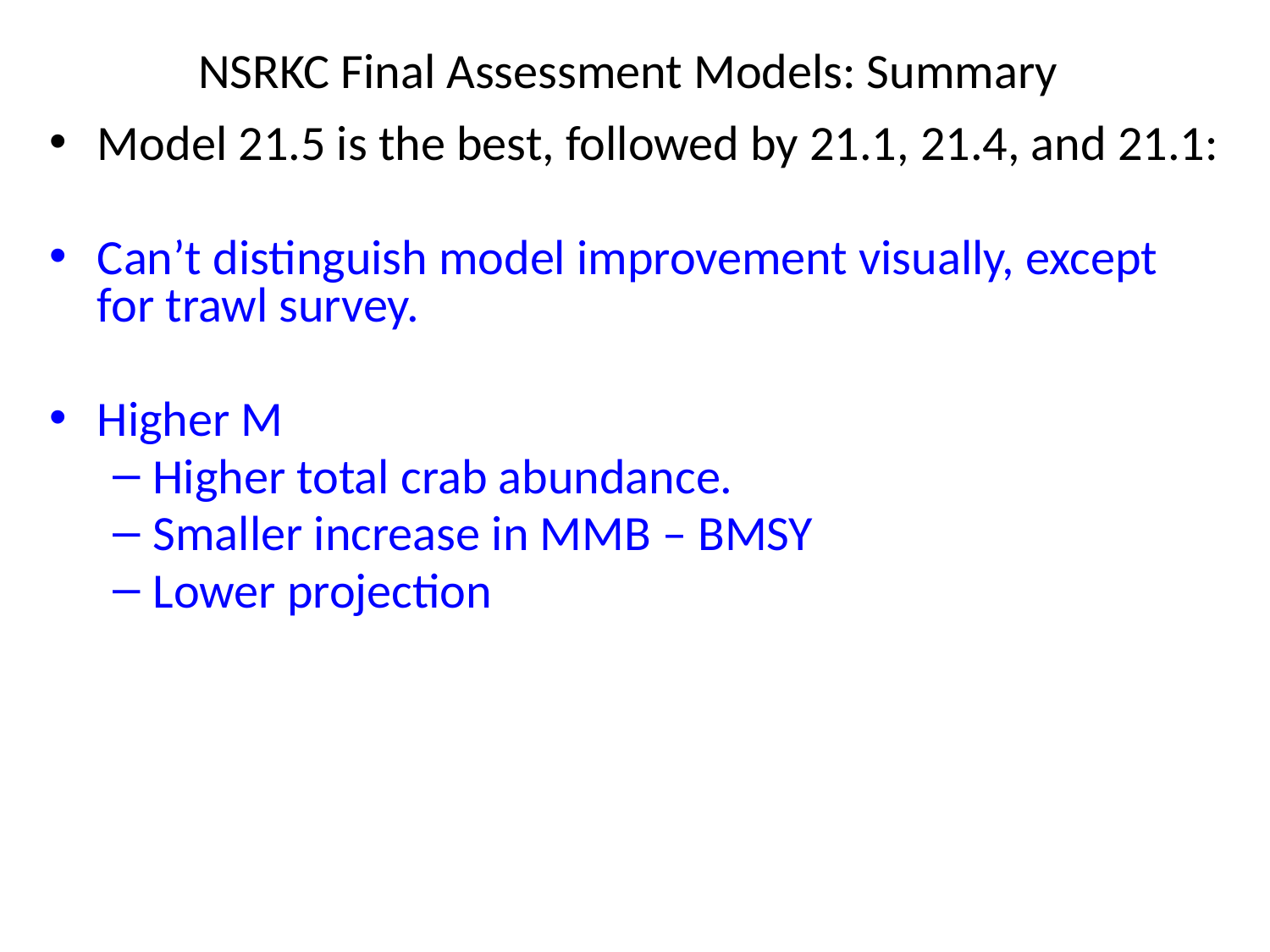

# NSRKC Final Assessment Models: Summary
Model 21.5 is the best, followed by 21.1, 21.4, and 21.1:

Can’t distinguish model improvement visually, except for trawl survey.

Higher M
Higher total crab abundance.
Smaller increase in MMB – BMSY
Lower projection